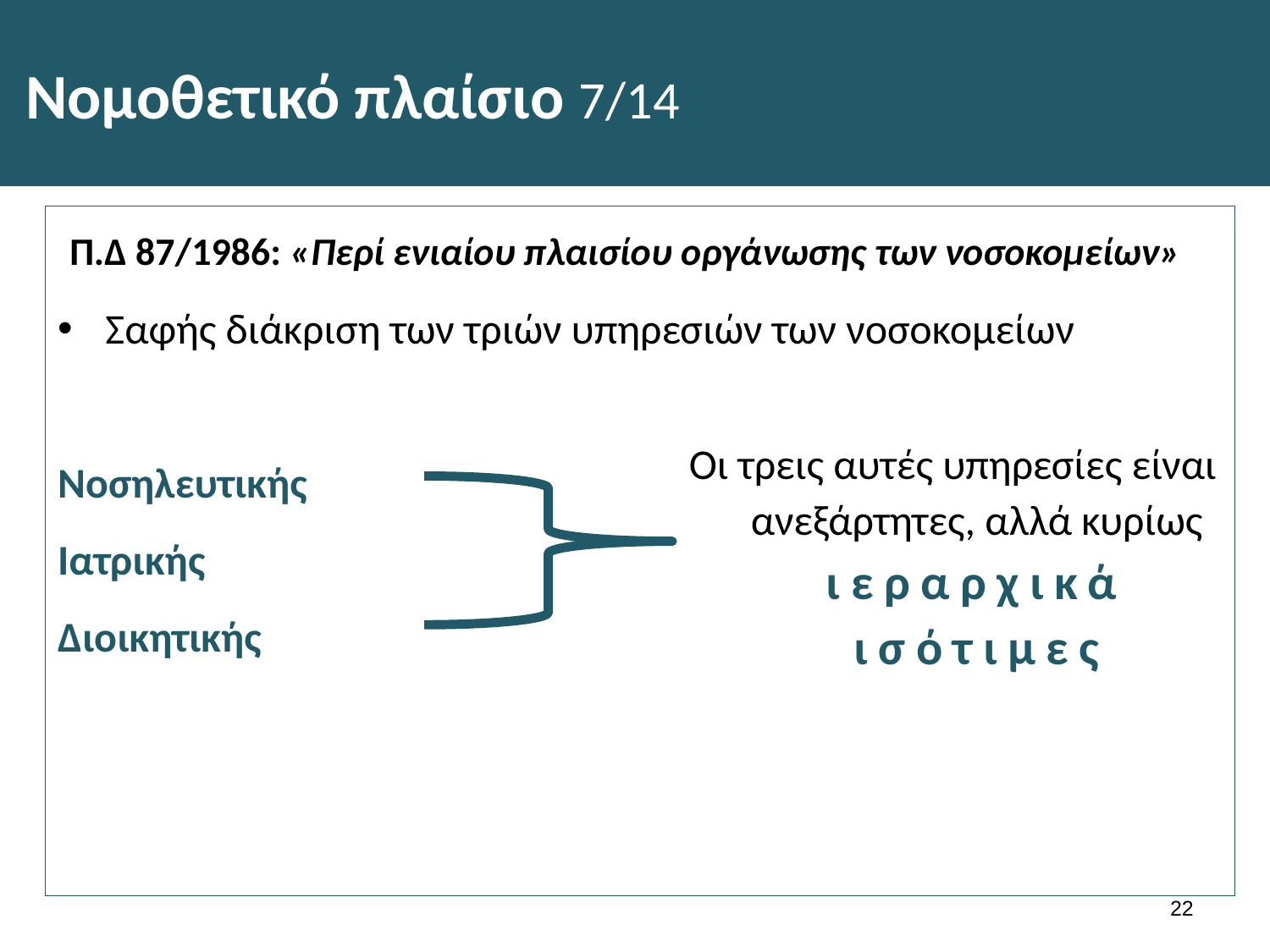

# Νομοθετικό πλαίσιο 7/14
 Π.Δ 87/1986: «Περί ενιαίου πλαισίου οργάνωσης των νοσοκομείων»
Σαφής διάκριση των τριών υπηρεσιών των νοσοκομείων

Νοσηλευτικής
Ιατρικής
Διοικητικής

Οι τρεις αυτές υπηρεσίες είναι ανεξάρτητες, αλλά κυρίως ιεραρχικά ισότιμες

22